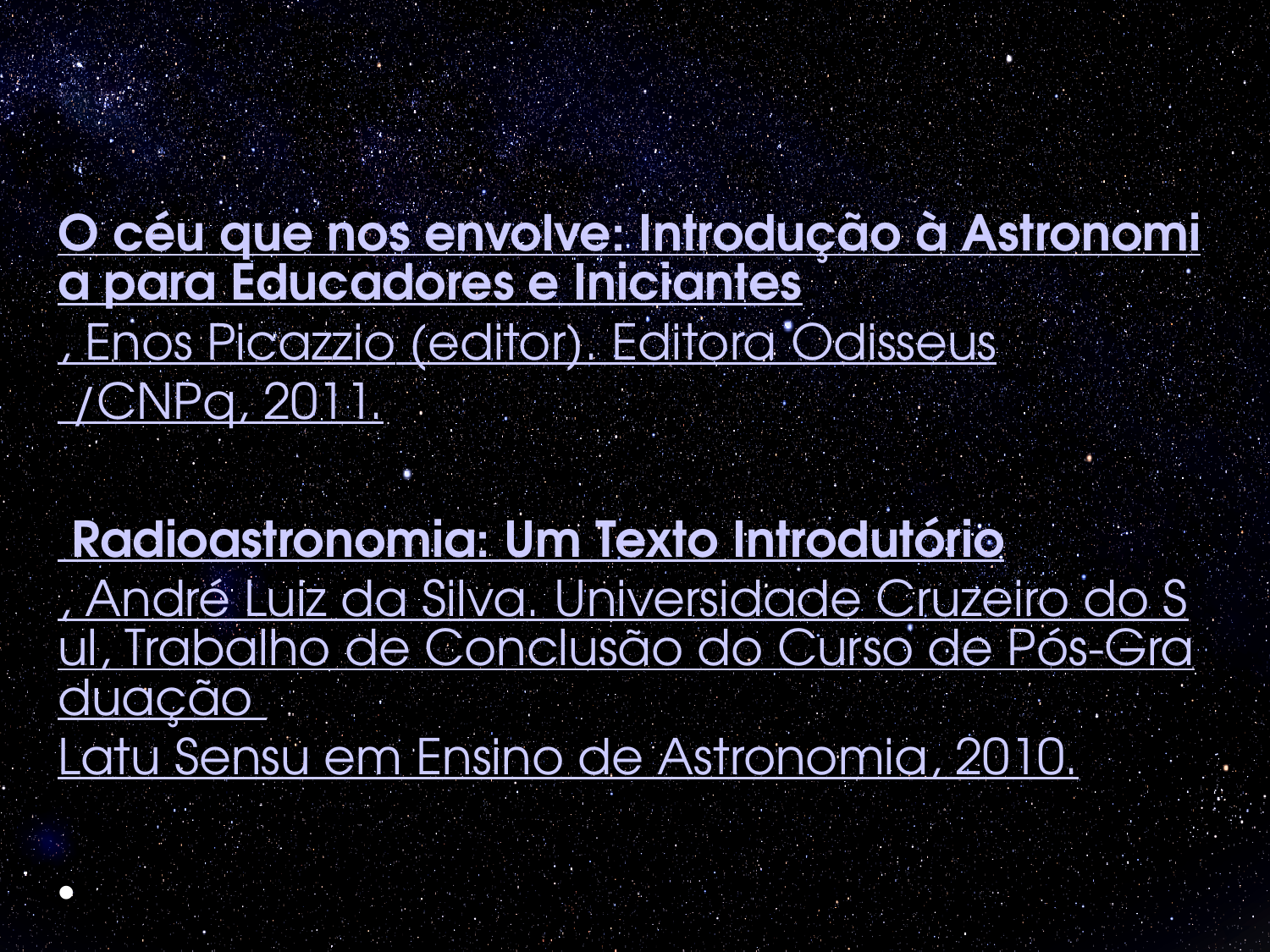

O céu que nos envolve: Introdução à Astronomia para Educadores e Iniciantes, Enos Picazzio (editor). Editora Odisseus /CNPq, 2011.

 Radioastronomia: Um Texto Introdutório, André Luiz da Silva. Universidade Cruzeiro do Sul, Trabalho de Conclusão do Curso de Pós-Graduação Latu Sensu em Ensino de Astronomia, 2010.